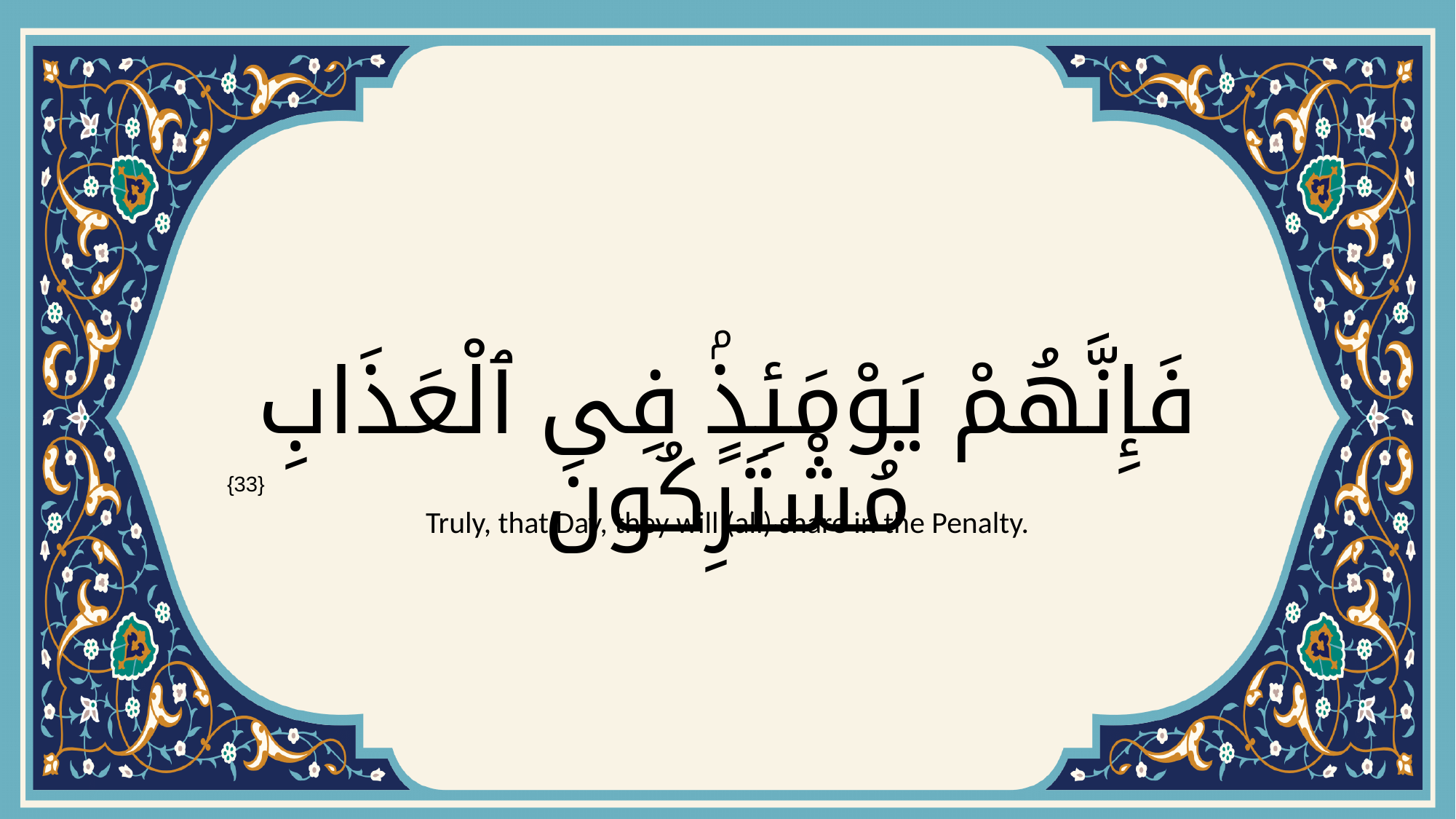

# فَإِنَّهُمْ يَوْمَئِذٍۢ فِى ٱلْعَذَابِ مُشْتَرِكُونَ
{33}
Truly, that Day, they will (all) share in the Penalty.